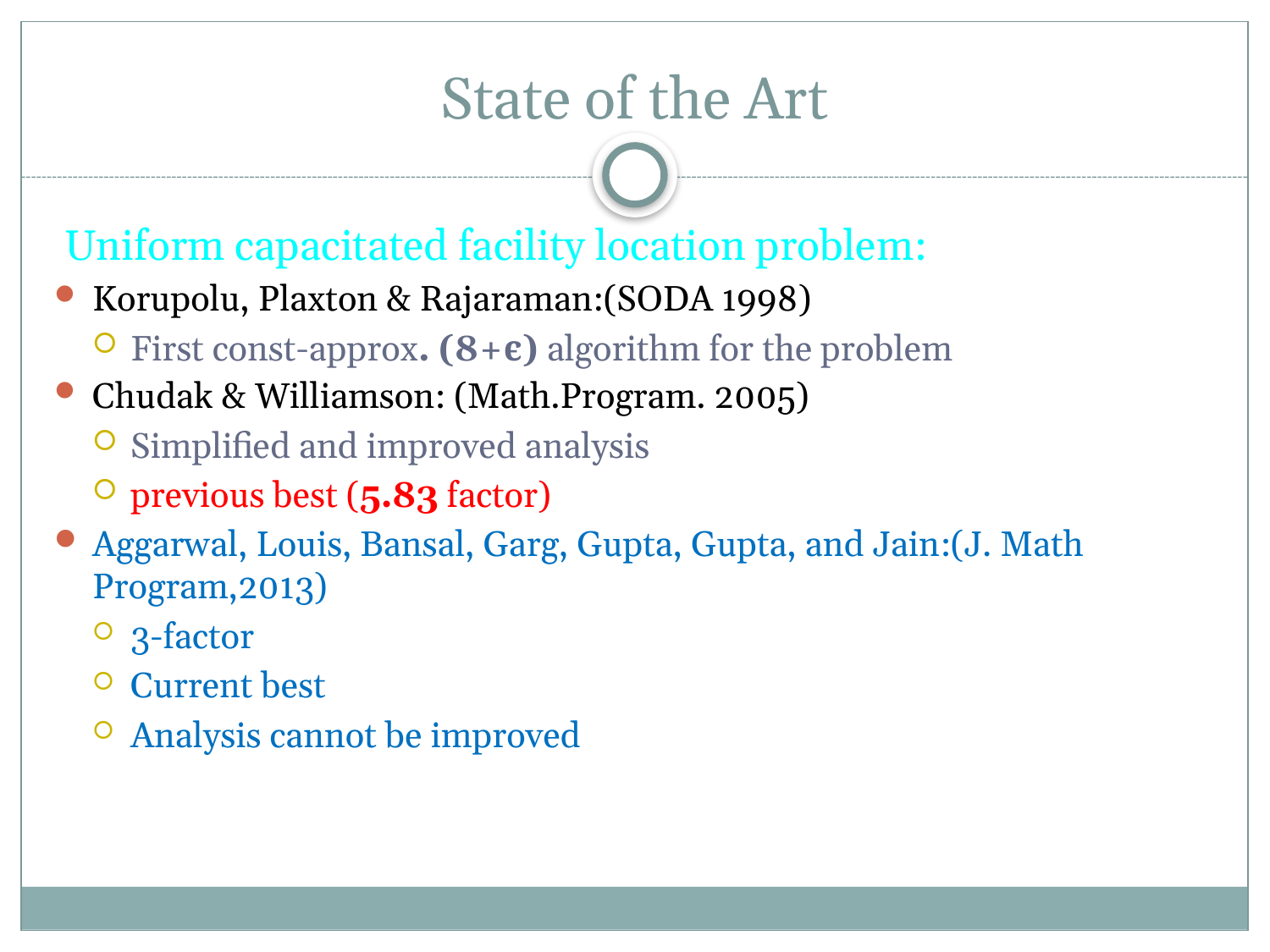

# State of the Art
 Uniform capacitated facility location problem:
Korupolu, Plaxton & Rajaraman:(SODA 1998)
First const-approx. (8+є) algorithm for the problem
Chudak & Williamson: (Math.Program. 2005)
Simplified and improved analysis
previous best (5.83 factor)
Aggarwal, Louis, Bansal, Garg, Gupta, Gupta, and Jain:(J. Math Program,2013)
3-factor
Current best
Analysis cannot be improved